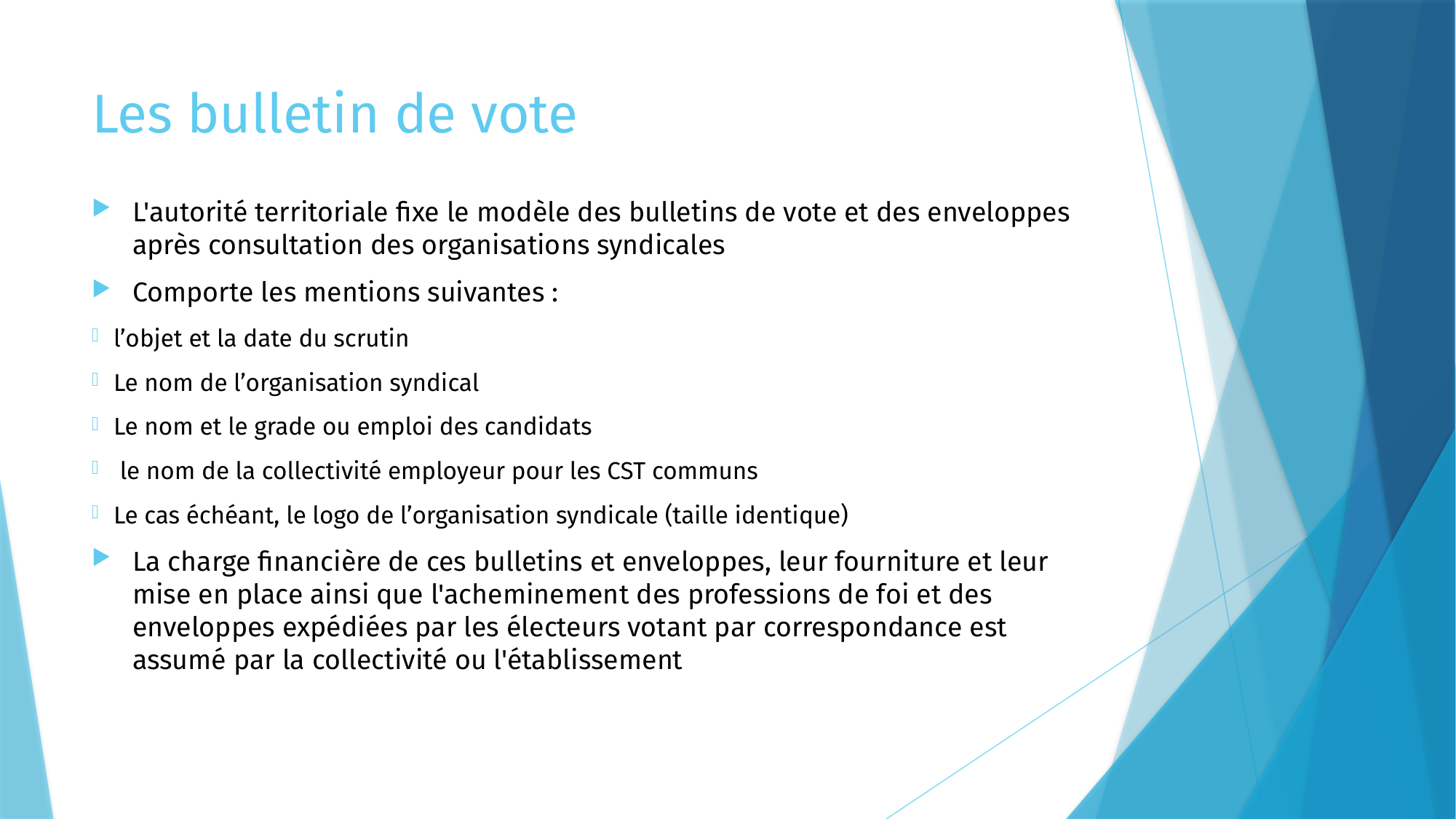

# Les bulletin de vote
L'autorité territoriale fixe le modèle des bulletins de vote et des enveloppes après consultation des organisations syndicales
Comporte les mentions suivantes :
l’objet et la date du scrutin
Le nom de l’organisation syndical
Le nom et le grade ou emploi des candidats
 le nom de la collectivité employeur pour les CST communs
Le cas échéant, le logo de l’organisation syndicale (taille identique)
La charge financière de ces bulletins et enveloppes, leur fourniture et leur mise en place ainsi que l'acheminement des professions de foi et des enveloppes expédiées par les électeurs votant par correspondance est assumé par la collectivité ou l'établissement